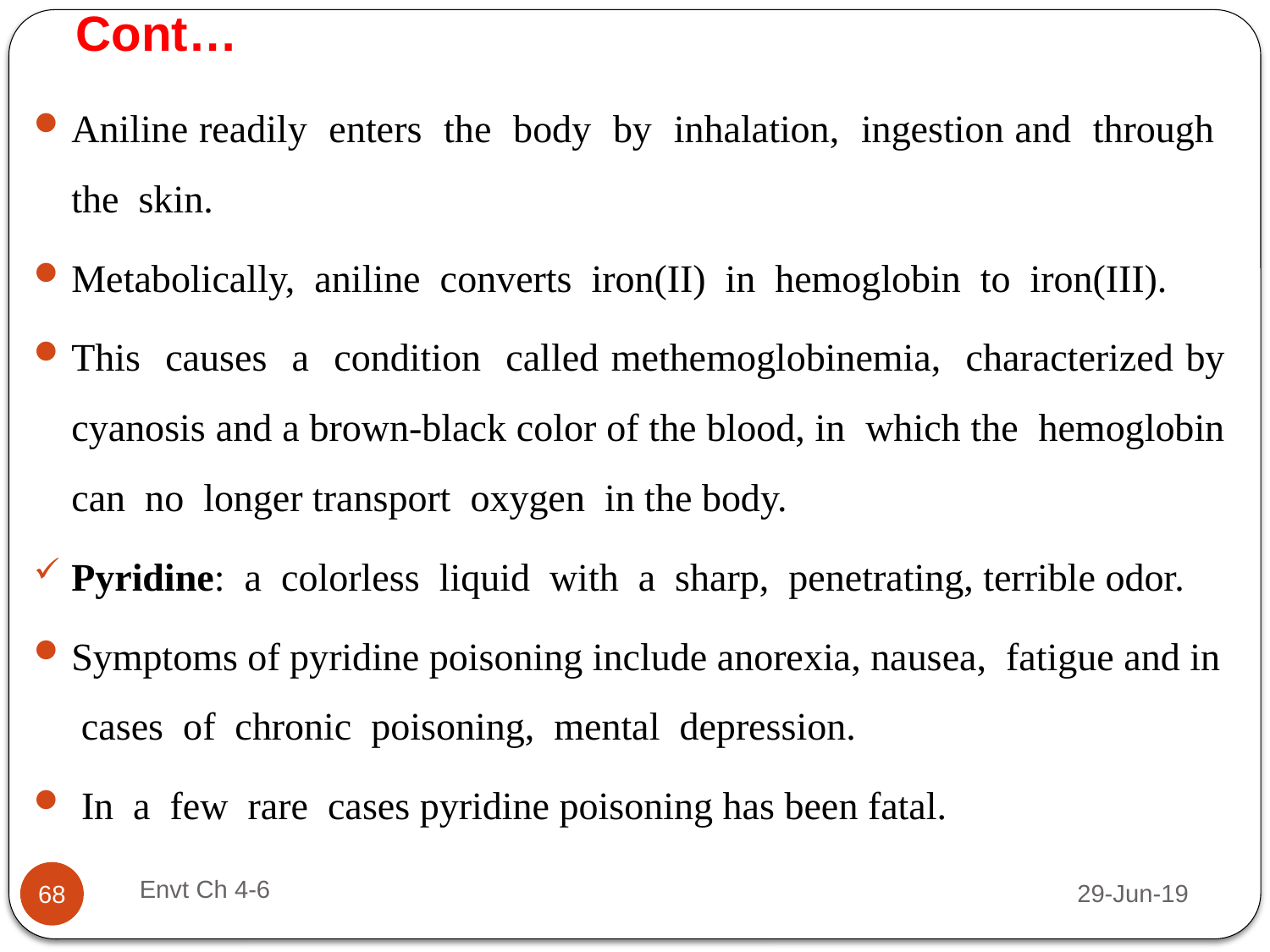

# Cont…
Aniline readily  enters  the  body  by  inhalation,  ingestion and  through  the  skin.
Metabolically,  aniline  converts  iron(II)  in  hemoglobin  to  iron(III).
This  causes  a  condition  called methemoglobinemia,  characterized by cyanosis and a brown-black color of the blood, in  which the  hemoglobin can  no  longer transport  oxygen  in the body.
Pyridine:  a  colorless  liquid  with  a  sharp,  penetrating, terrible odor.
Symptoms of pyridine poisoning include anorexia, nausea,  fatigue and in  cases  of  chronic  poisoning,  mental  depression.
 In  a  few  rare  cases pyridine poisoning has been fatal.

Envt Ch 4-6
29-Jun-19
68